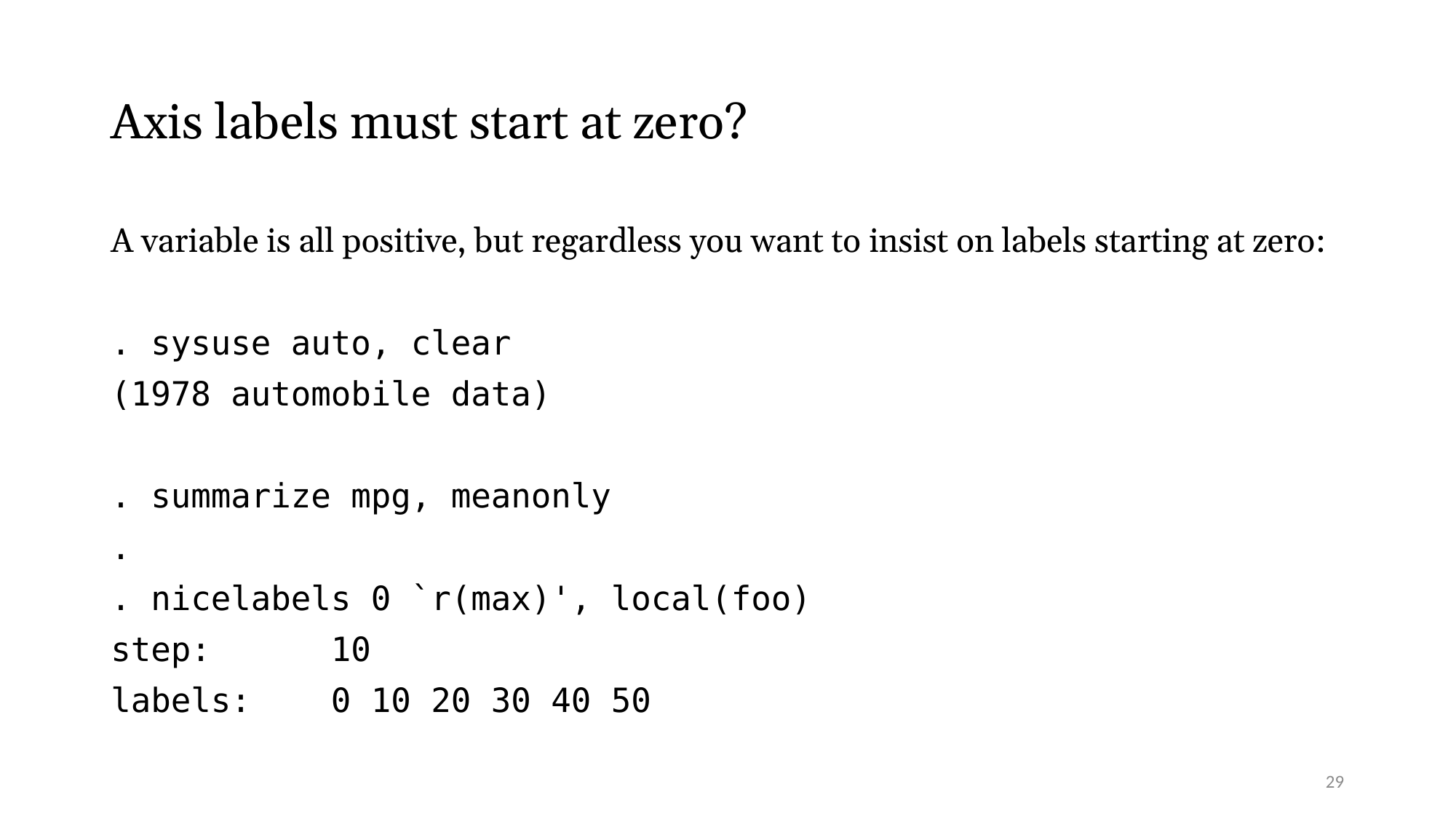

# Axis labels must start at zero?
A variable is all positive, but regardless you want to insist on labels starting at zero:

. sysuse auto, clear
(1978 automobile data)

. summarize mpg, meanonly
.
. nicelabels 0 `r(max)', local(foo)
step:      10
labels:    0 10 20 30 40 50

29